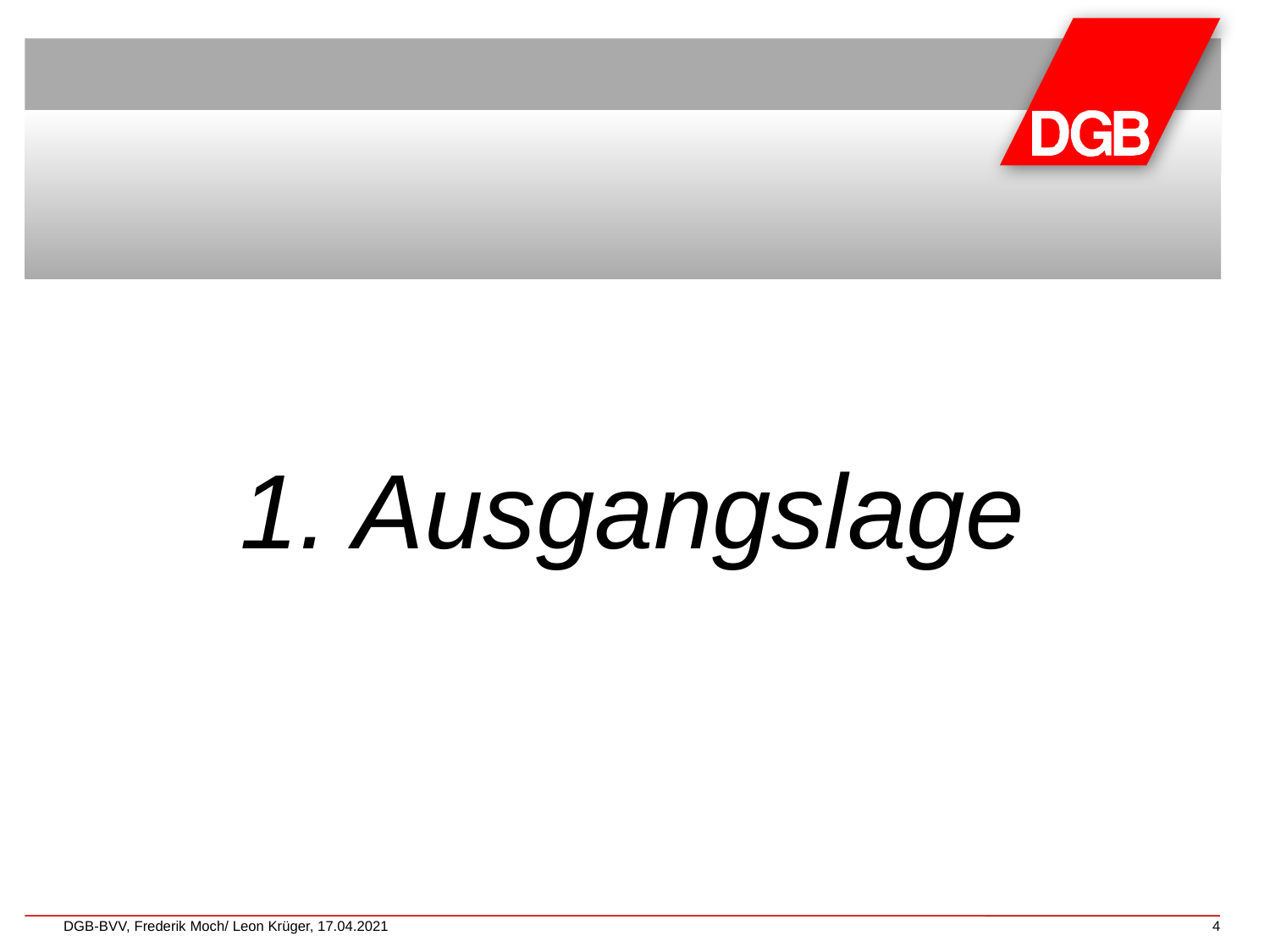

# 1. Ausgangslage
DGB-BVV, Frederik Moch/ Leon Krüger, 17.04.2021
4